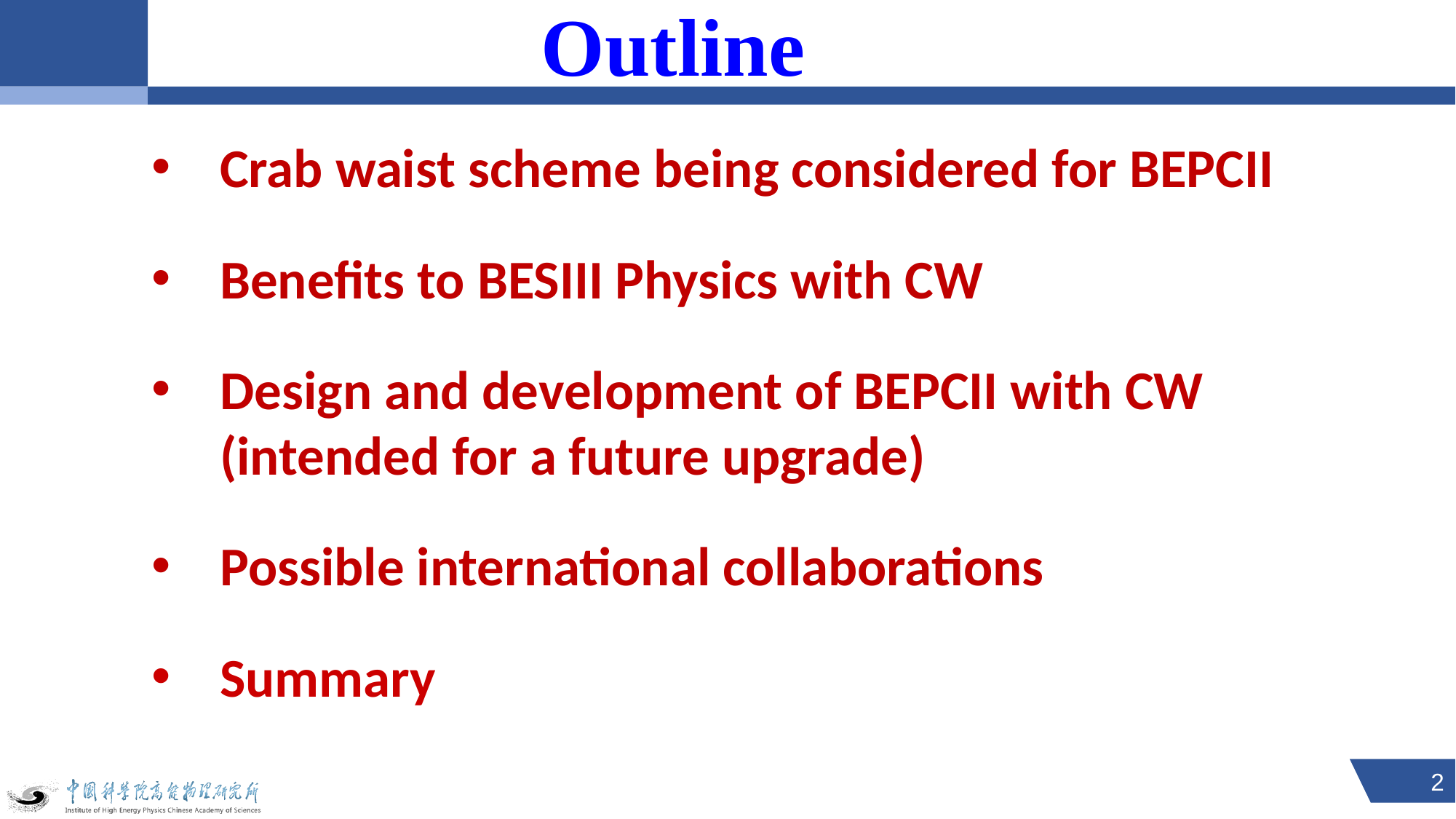

Outline
Crab waist scheme being considered for BEPCII
Benefits to BESIII Physics with CW
Design and development of BEPCII with CW (intended for a future upgrade)
Possible international collaborations
Summary
2